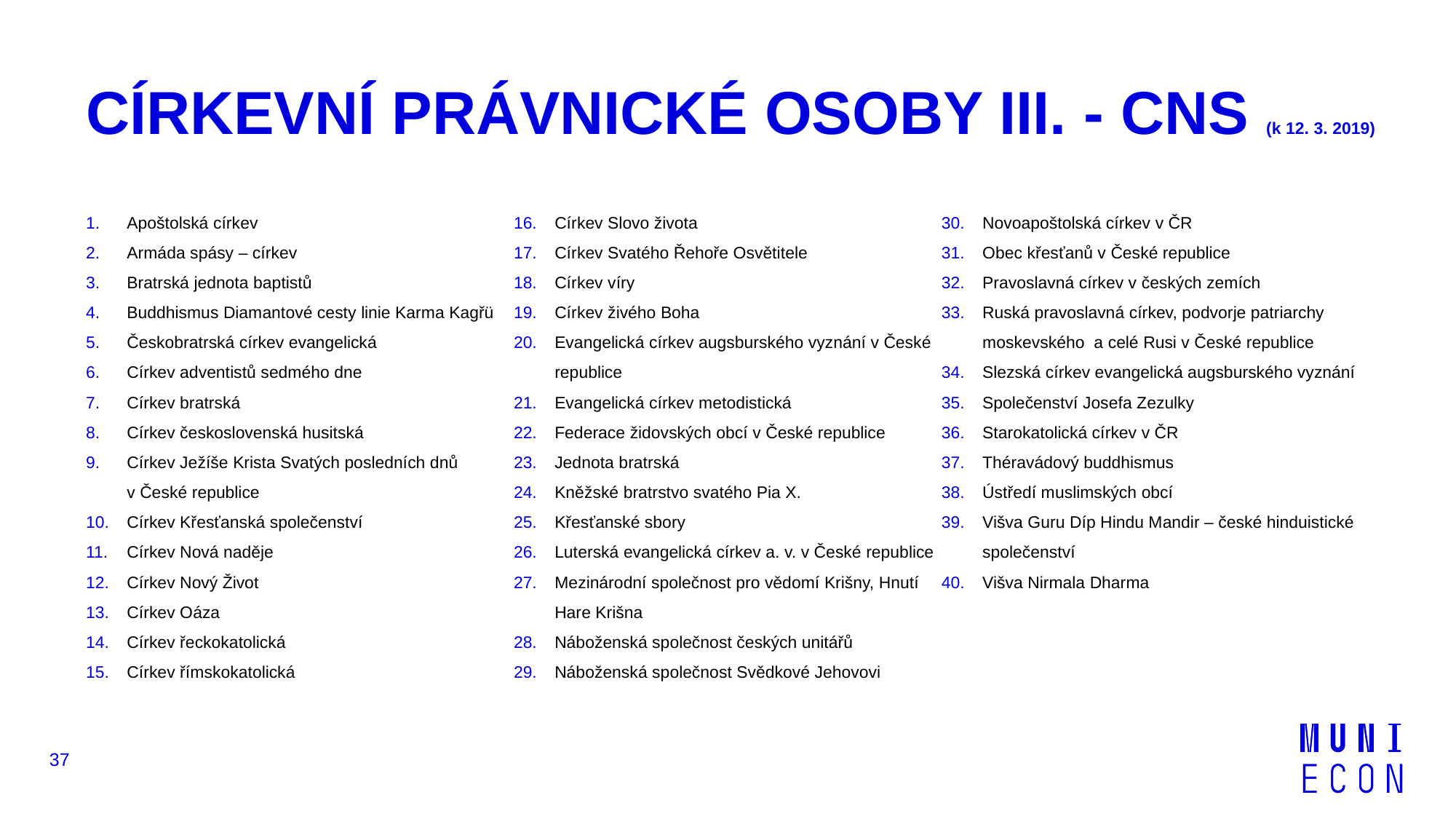

# CÍRKEVNÍ PRÁVNICKÉ OSOBY III. - CNS (k 12. 3. 2019)
Apoštolská církev
Armáda spásy – církev
Bratrská jednota baptistů
Buddhismus Diamantové cesty linie Karma Kagřü
Českobratrská církev evangelická
Církev adventistů sedmého dne
Církev bratrská
Církev československá husitská
Církev Ježíše Krista Svatých posledních dnů           v České republice
Církev Křesťanská společenství
Církev Nová naděje
Církev Nový Život
Církev Oáza
Církev řeckokatolická
Církev římskokatolická
Církev Slovo života
Církev Svatého Řehoře Osvětitele
Církev víry
Církev živého Boha
Evangelická církev augsburského vyznání v České republice
Evangelická církev metodistická
Federace židovských obcí v České republice
Jednota bratrská
Kněžské bratrstvo svatého Pia X.
Křesťanské sbory
Luterská evangelická církev a. v. v České republice
Mezinárodní společnost pro vědomí Krišny, Hnutí Hare Krišna
Náboženská společnost českých unitářů
Náboženská společnost Svědkové Jehovovi
Novoapoštolská církev v ČR
Obec křesťanů v České republice
Pravoslavná církev v českých zemích
Ruská pravoslavná církev, podvorje patriarchy moskevského  a celé Rusi v České republice
Slezská církev evangelická augsburského vyznání
Společenství Josefa Zezulky
Starokatolická církev v ČR
Théravádový buddhismus
Ústředí muslimských obcí
Višva Guru Díp Hindu Mandir – české hinduistické společenství
Višva Nirmala Dharma

37